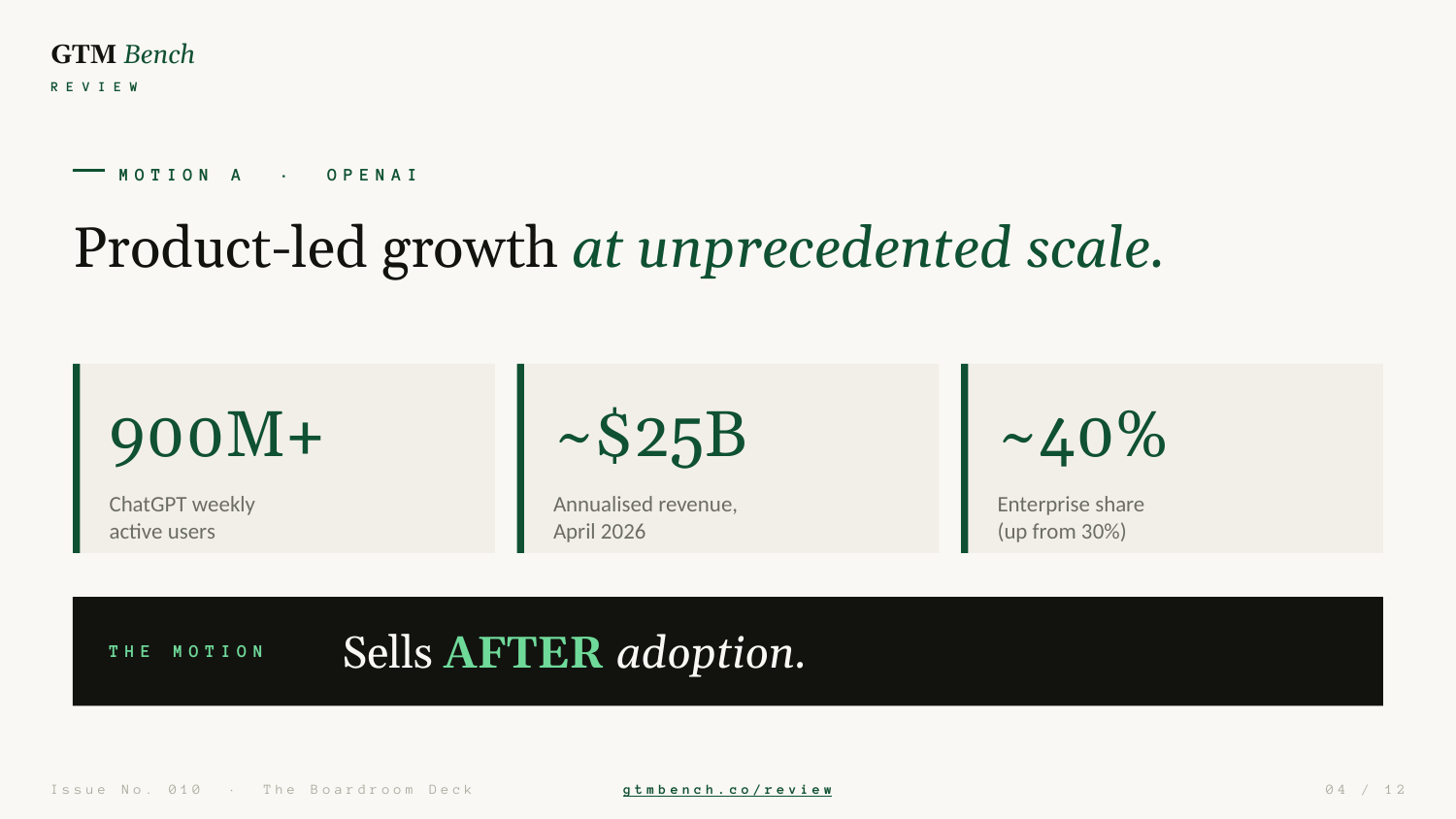

GTM Bench
REVIEW
MOTION A  ·  OPENAI

Product-led growth at unprecedented scale.

900M+
~$25B
~40%
ChatGPT weekly
active users
Annualised revenue,
April 2026
Enterprise share
(up from 30%)

Sells AFTER adoption.
THE MOTION
Issue No. 010  ·  The Boardroom Deck
gtmbench.co/review
04 / 12